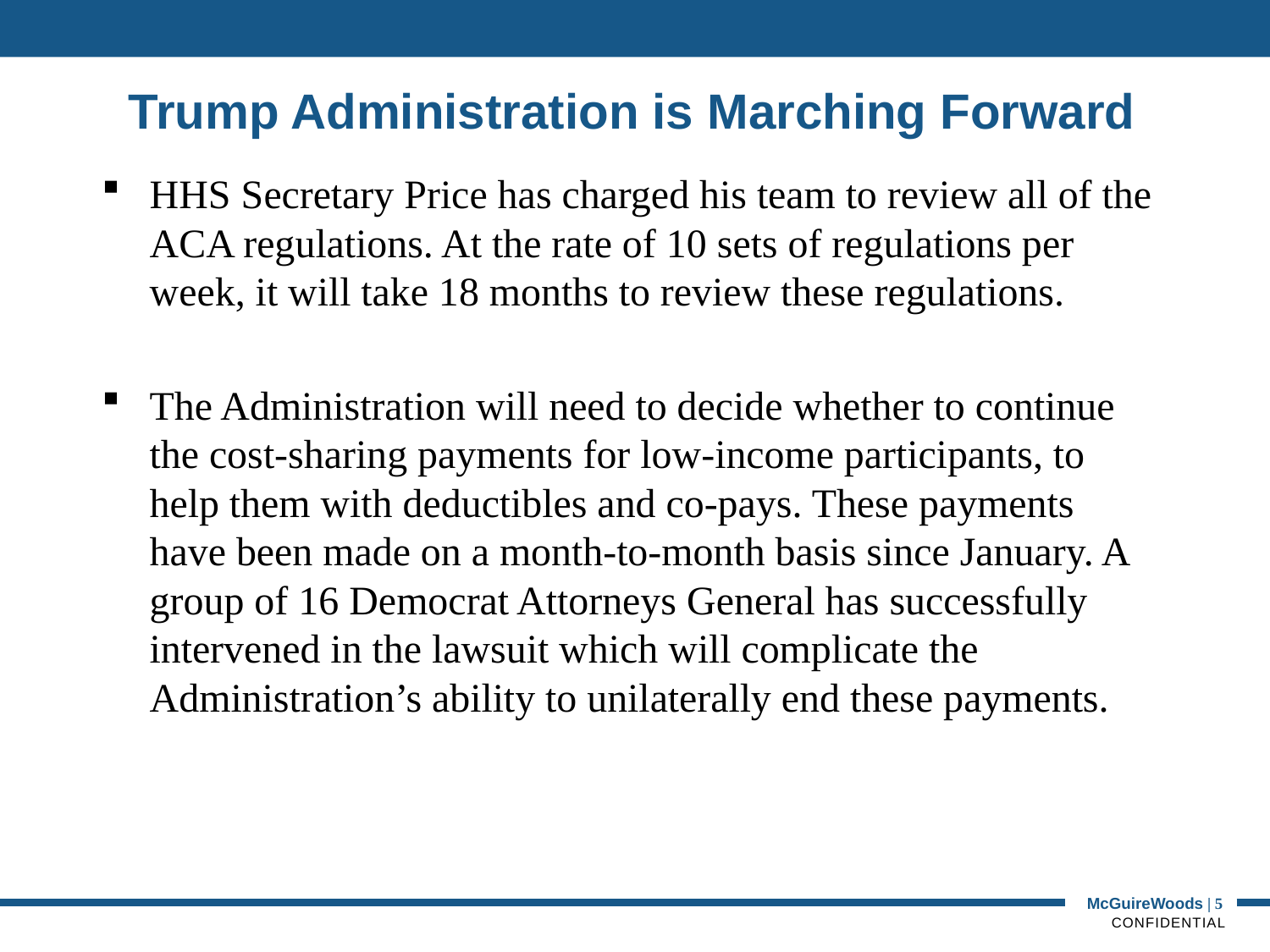

# Trump Administration is Marching Forward
HHS Secretary Price has charged his team to review all of the ACA regulations. At the rate of 10 sets of regulations per week, it will take 18 months to review these regulations.

The Administration will need to decide whether to continue the cost-sharing payments for low-income participants, to help them with deductibles and co-pays. These payments have been made on a month-to-month basis since January. A group of 16 Democrat Attorneys General has successfully intervened in the lawsuit which will complicate the Administration’s ability to unilaterally end these payments.